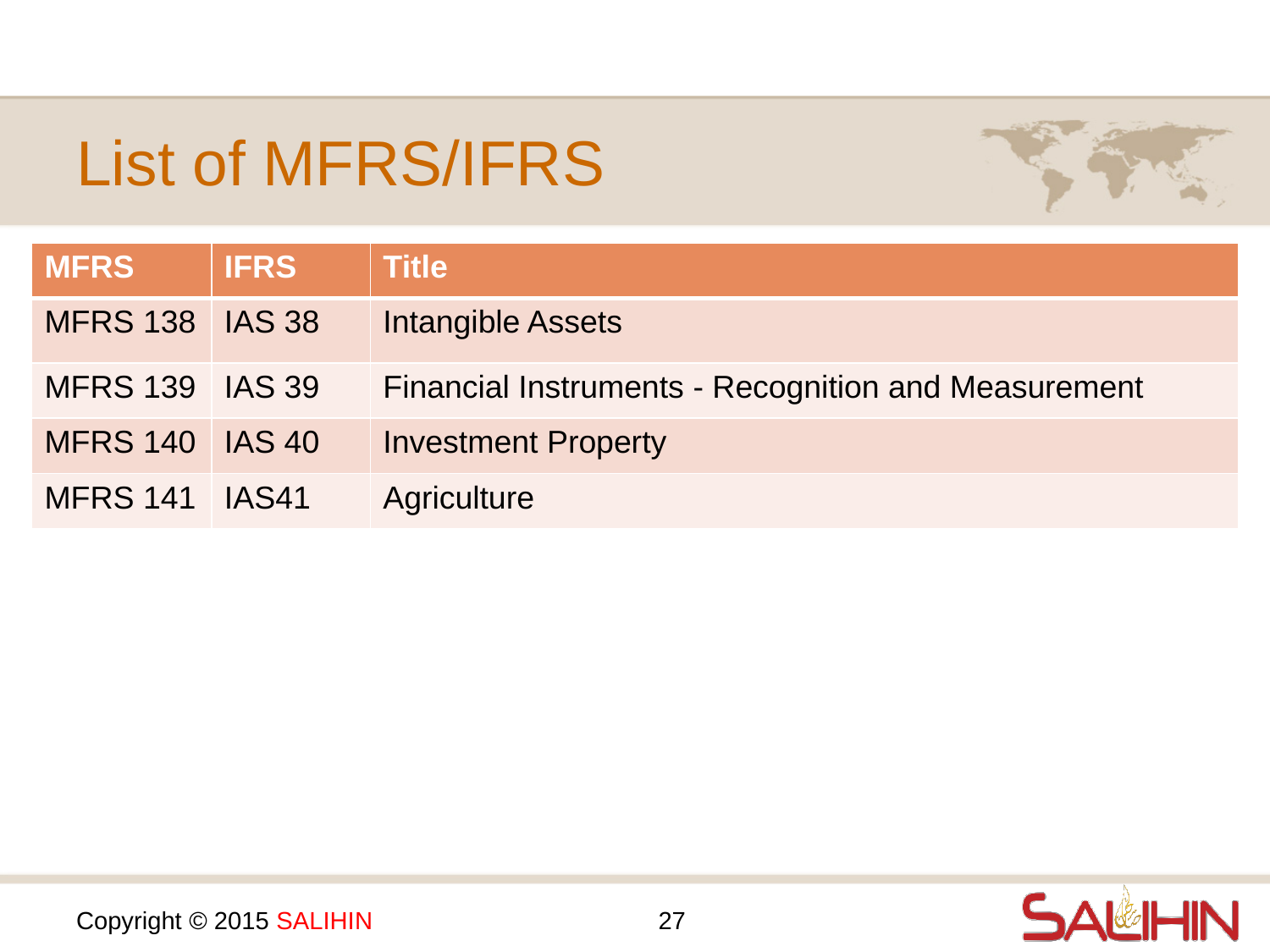

# List of MFRS/IFRS
| MFRS | IFRS | Title |
| --- | --- | --- |
| MFRS 138 | IAS 38 | Intangible Assets |
| MFRS 139 | IAS 39 | Financial Instruments - Recognition and Measurement |
| MFRS 140 | IAS 40 | Investment Property |
| MFRS 141 | IAS41 | Agriculture |
27